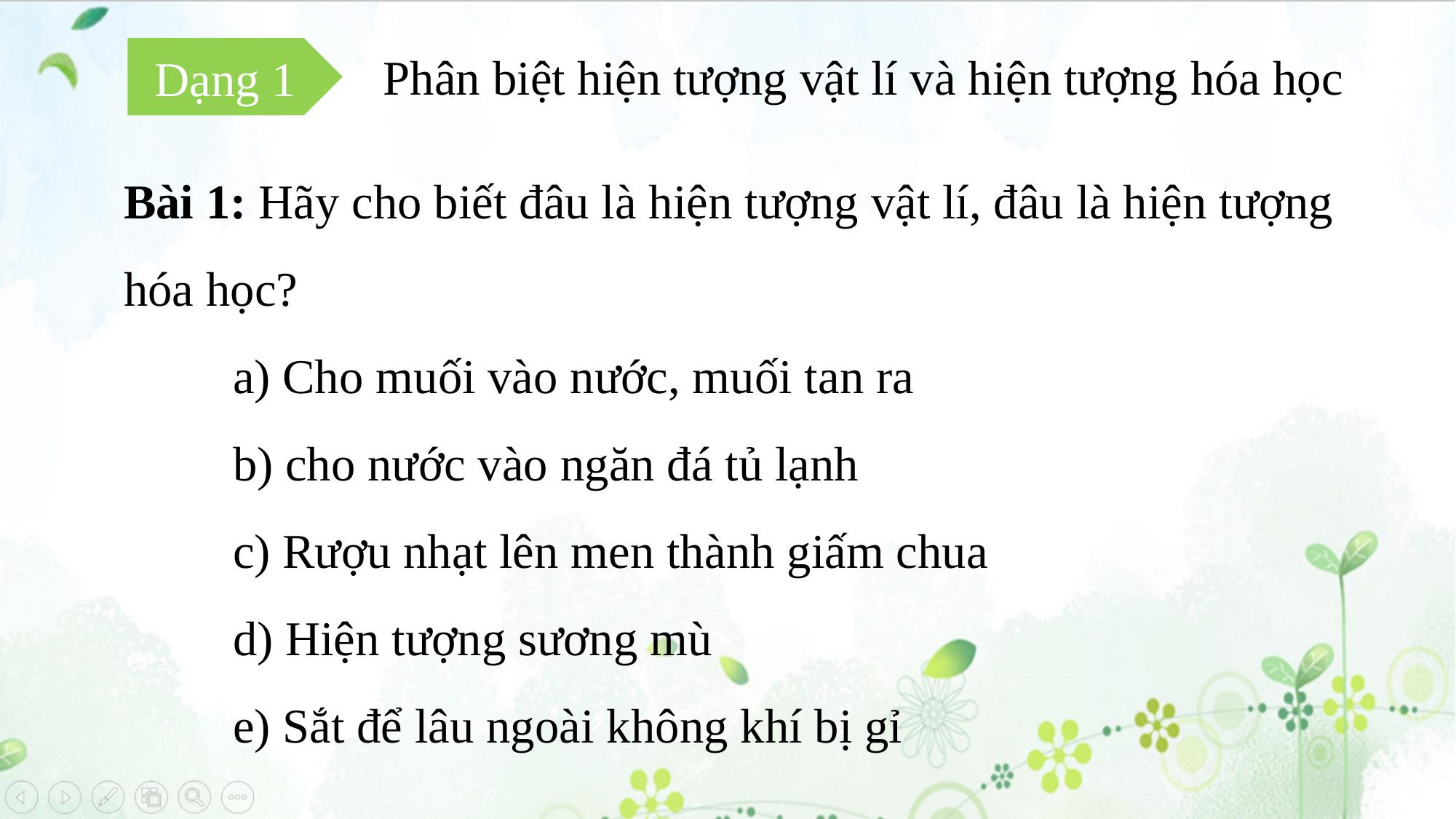

Dạng 1
Phân biệt hiện tượng vật lí và hiện tượng hóa học
Bài 1: Hãy cho biết đâu là hiện tượng vật lí, đâu là hiện tượng hóa học?
	a) Cho muối vào nước, muối tan ra
	b) cho nước vào ngăn đá tủ lạnh
	c) Rượu nhạt lên men thành giấm chua
	d) Hiện tượng sương mù
	e) Sắt để lâu ngoài không khí bị gỉ